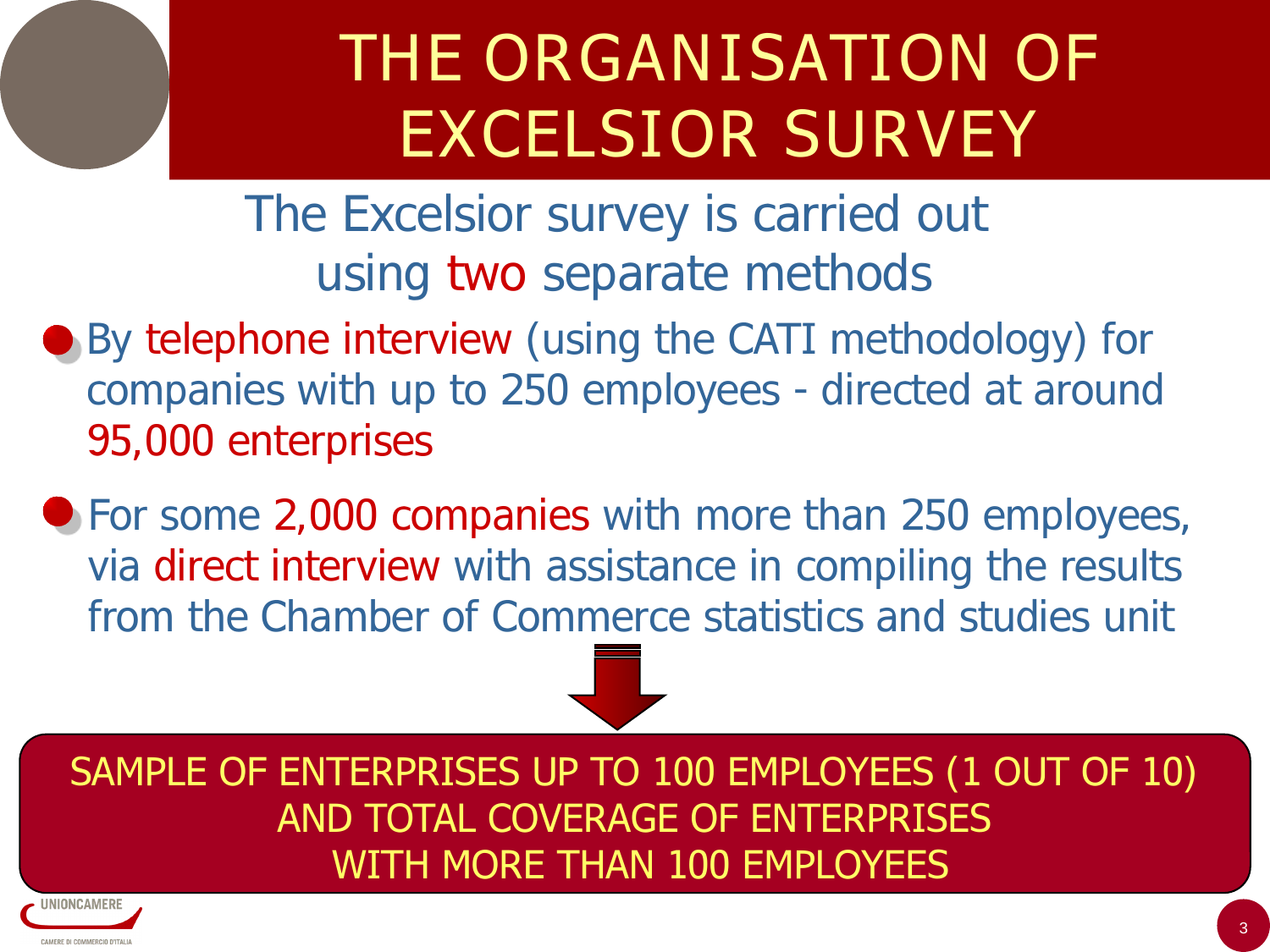

THE ORGANISATION OF EXCELSIOR SURVEY
The Excelsior survey is carried out
using two separate methods
By telephone interview (using the CATI methodology) for companies with up to 250 employees - directed at around 95,000 enterprises

For some 2,000 companies with more than 250 employees, via direct interview with assistance in compiling the results from the Chamber of Commerce statistics and studies unit

SAMPLE OF ENTERPRISES UP TO 100 EMPLOYEES (1 OUT OF 10)
AND TOTAL COVERAGE OF ENTERPRISES
WITH MORE THAN 100 EMPLOYEES